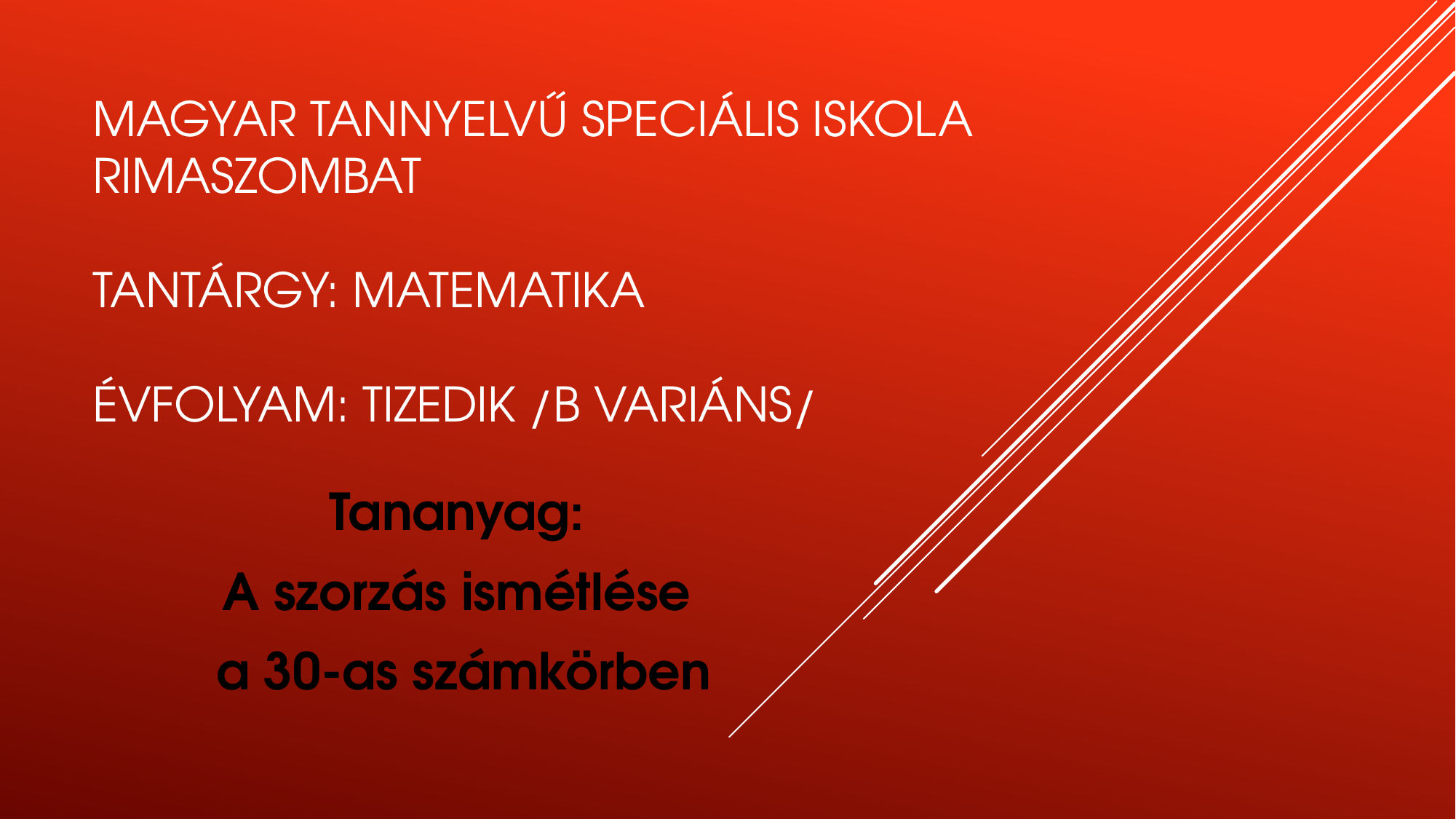

# Magyar tannyelvű speciális iskola rimaszombat tantárgy: matematika évfolyam: tizedik /b variáns/
Tananyag:
A szorzás ismétlése
a 30-as számkörben